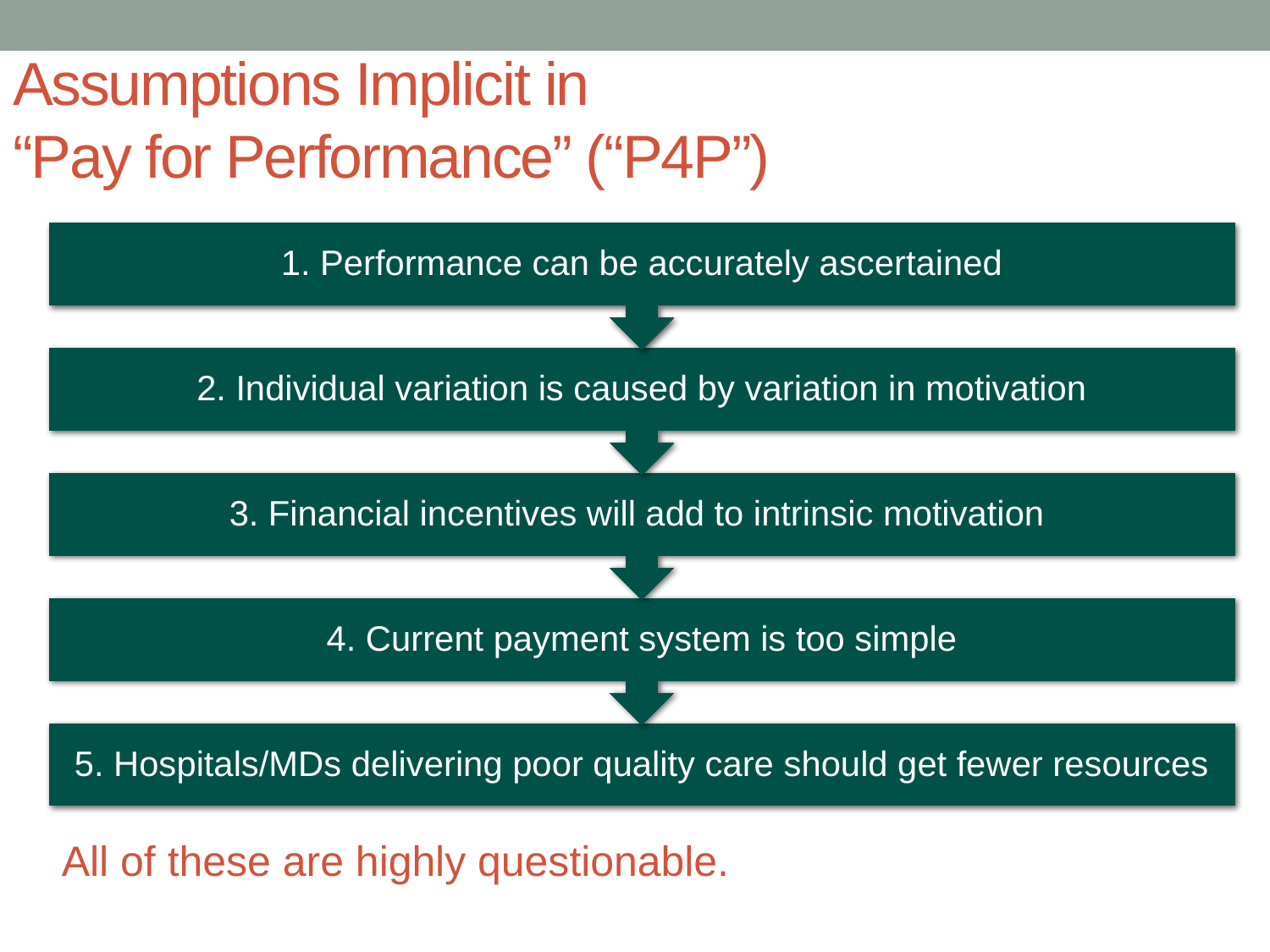

Assumptions Implicit in
“Pay for Performance” (“P4P”)
5. Hospitals/MDs delivering poor quality care should get fewer resources
4. Current payment system is too simple
3. Financial incentives will add to intrinsic motivation
2. Individual variation is caused by variation in motivation
1. Performance can be accurately ascertained
All of these are highly questionable.